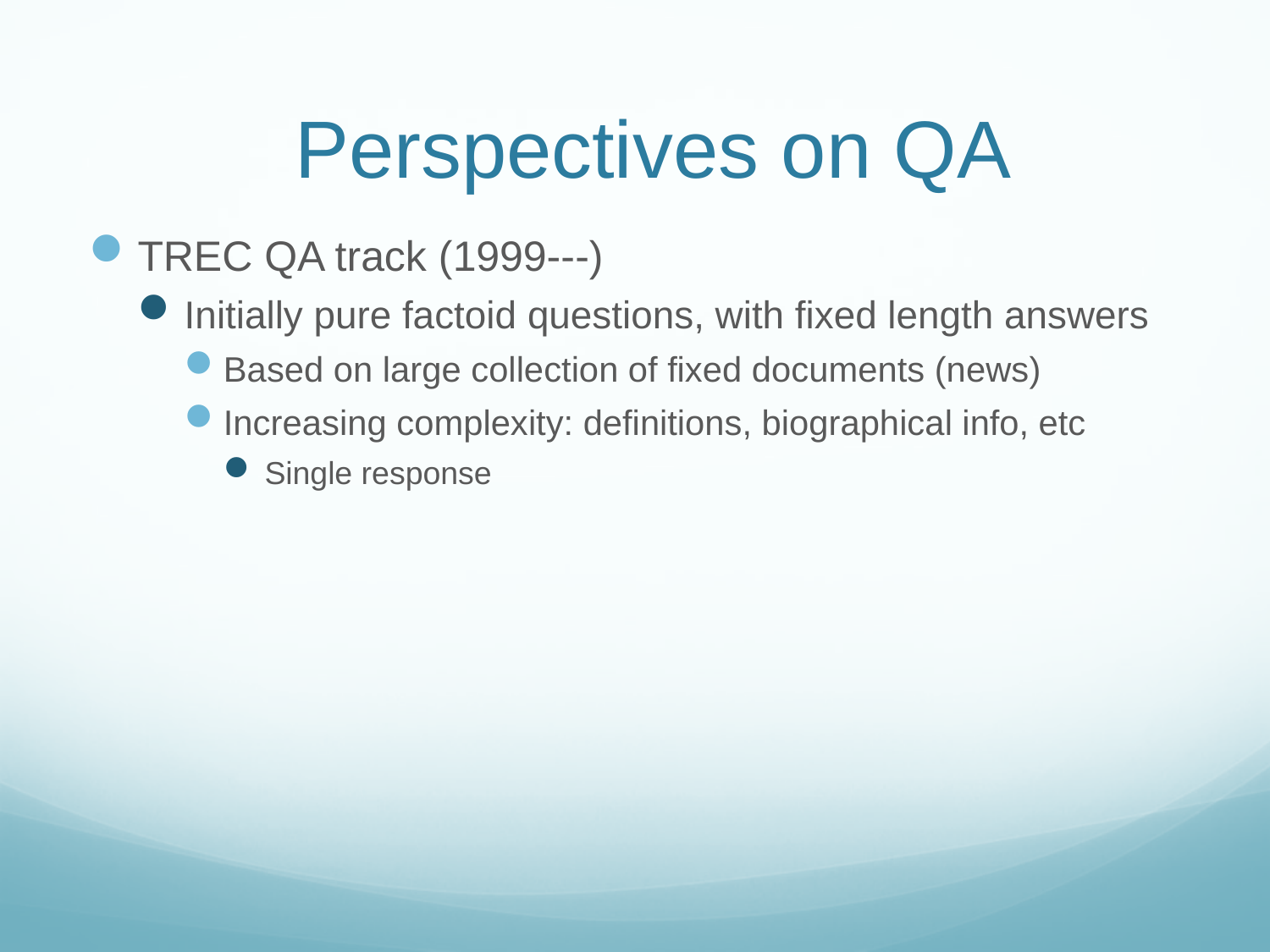

# Perspectives on QA
TREC QA track (1999---)
Initially pure factoid questions, with fixed length answers
Based on large collection of fixed documents (news)
Increasing complexity: definitions, biographical info, etc
Single response